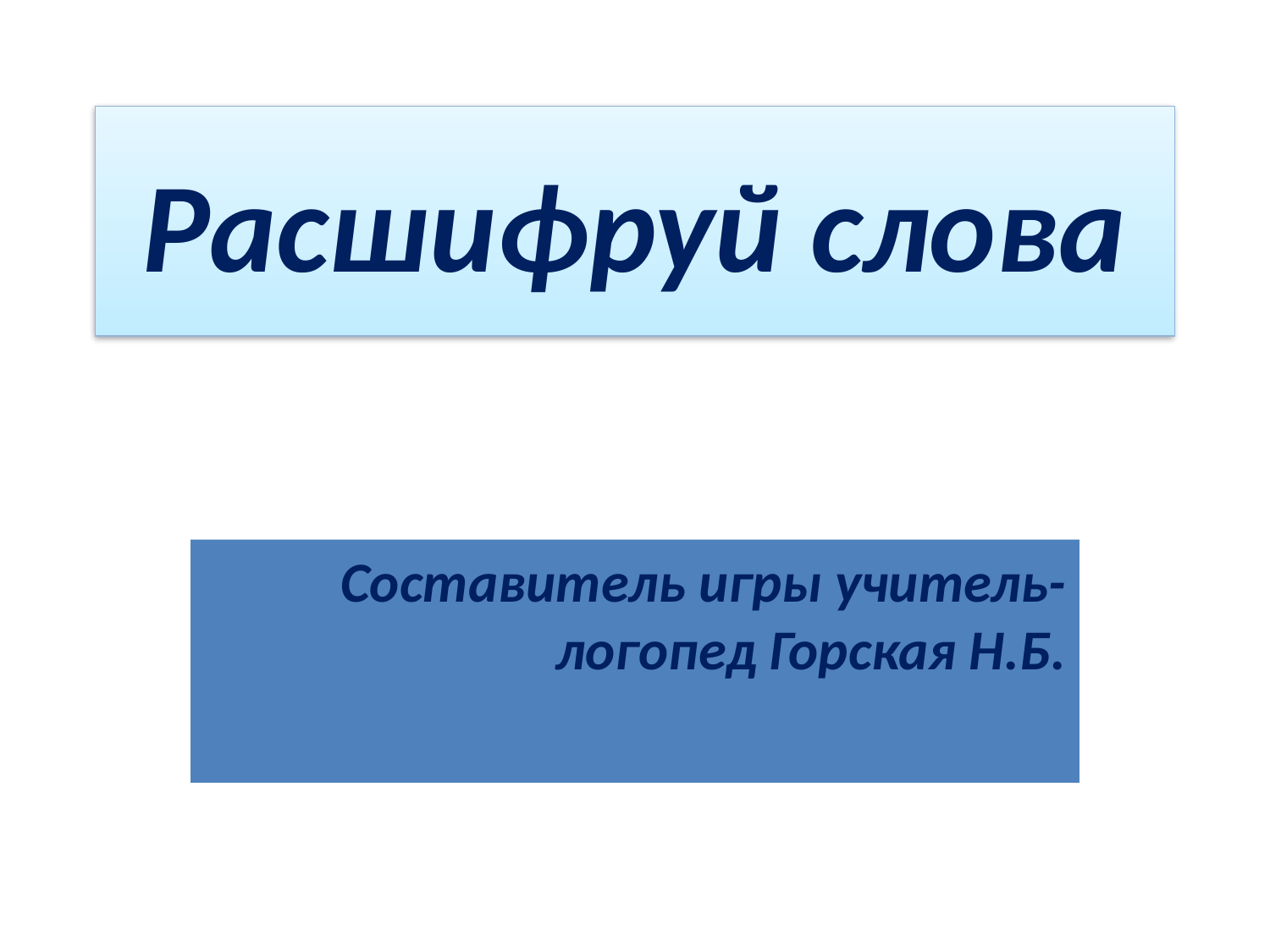

# Расшифруй слова
Составитель игры учитель-логопед Горская Н.Б.